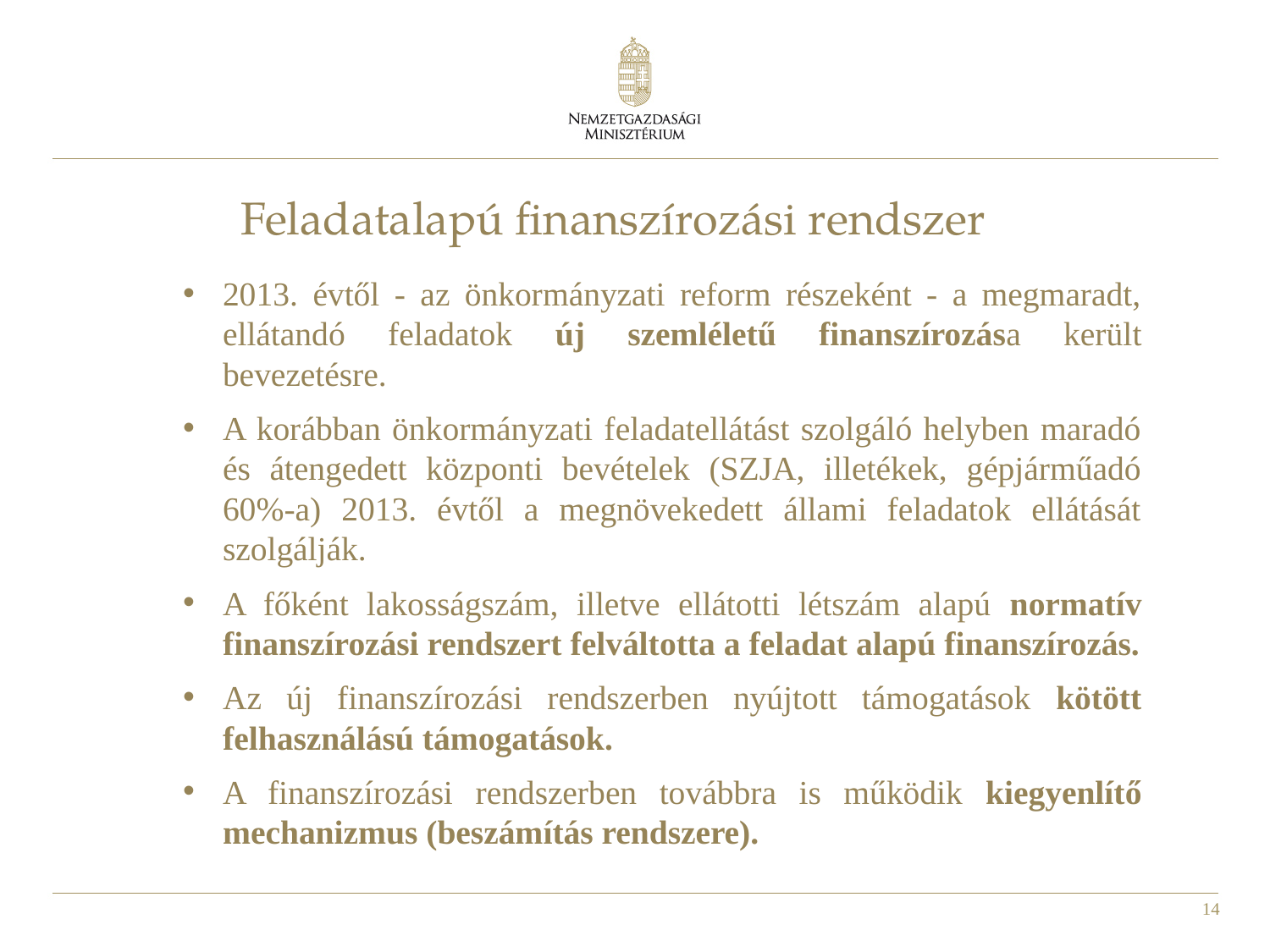

Feladatalapú finanszírozási rendszer
2013. évtől - az önkormányzati reform részeként - a megmaradt, ellátandó feladatok új szemléletű finanszírozása került bevezetésre.
A korábban önkormányzati feladatellátást szolgáló helyben maradó és átengedett központi bevételek (SZJA, illetékek, gépjárműadó 60%-a) 2013. évtől a megnövekedett állami feladatok ellátását szolgálják.
A főként lakosságszám, illetve ellátotti létszám alapú normatív finanszírozási rendszert felváltotta a feladat alapú finanszírozás.
Az új finanszírozási rendszerben nyújtott támogatások kötött felhasználású támogatások.
A finanszírozási rendszerben továbbra is működik kiegyenlítő mechanizmus (beszámítás rendszere).